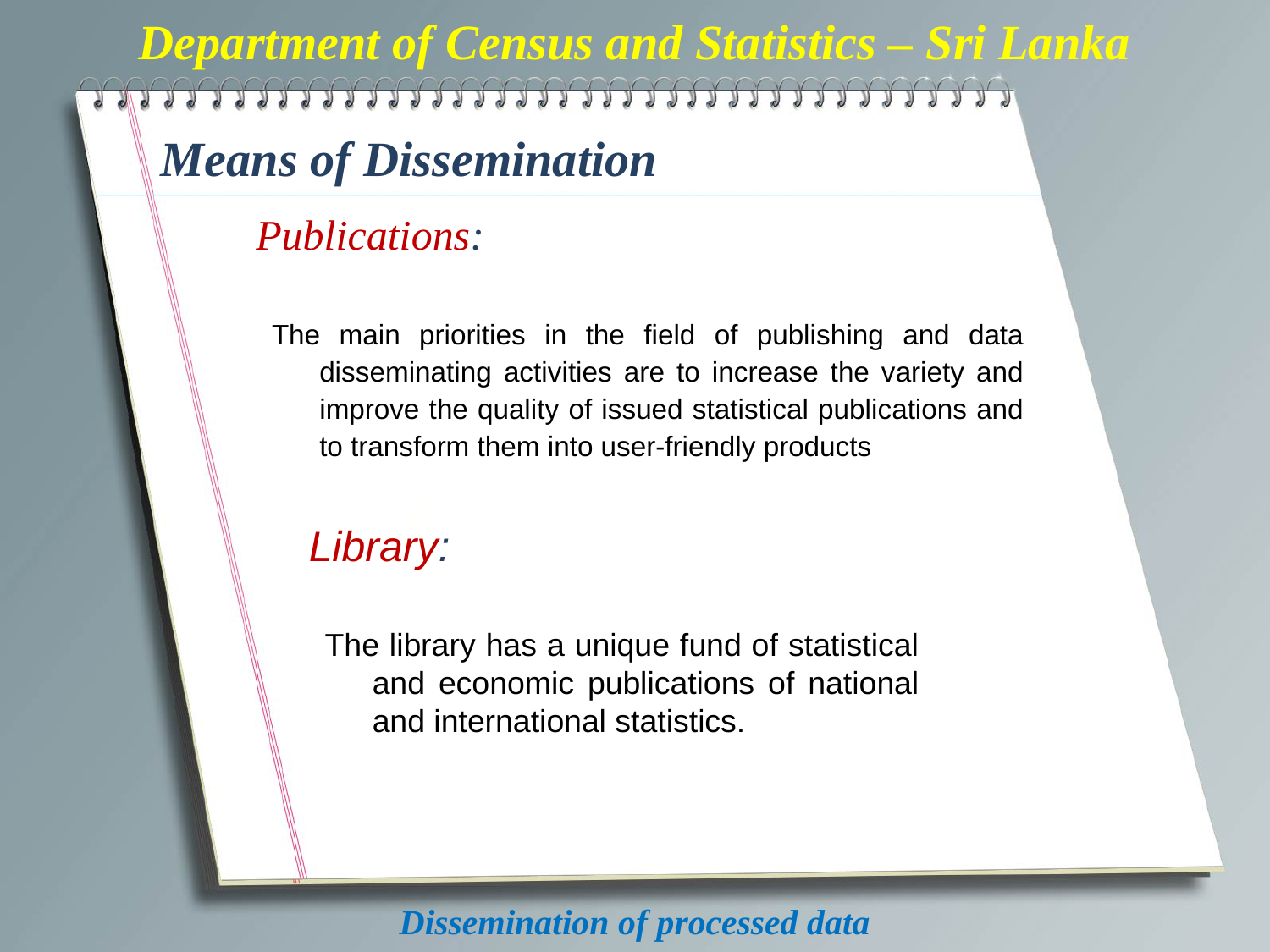

Department of Census and Statistics – Sri Lanka
# Means of Dissemination

Publications:

The main priorities in the field of publishing and data disseminating activities are to increase the variety and improve the quality of issued statistical publications and to transform them into user-friendly products
Library:

The library has a unique fund of statistical and economic publications of national and international statistics.

Dissemination of processed data